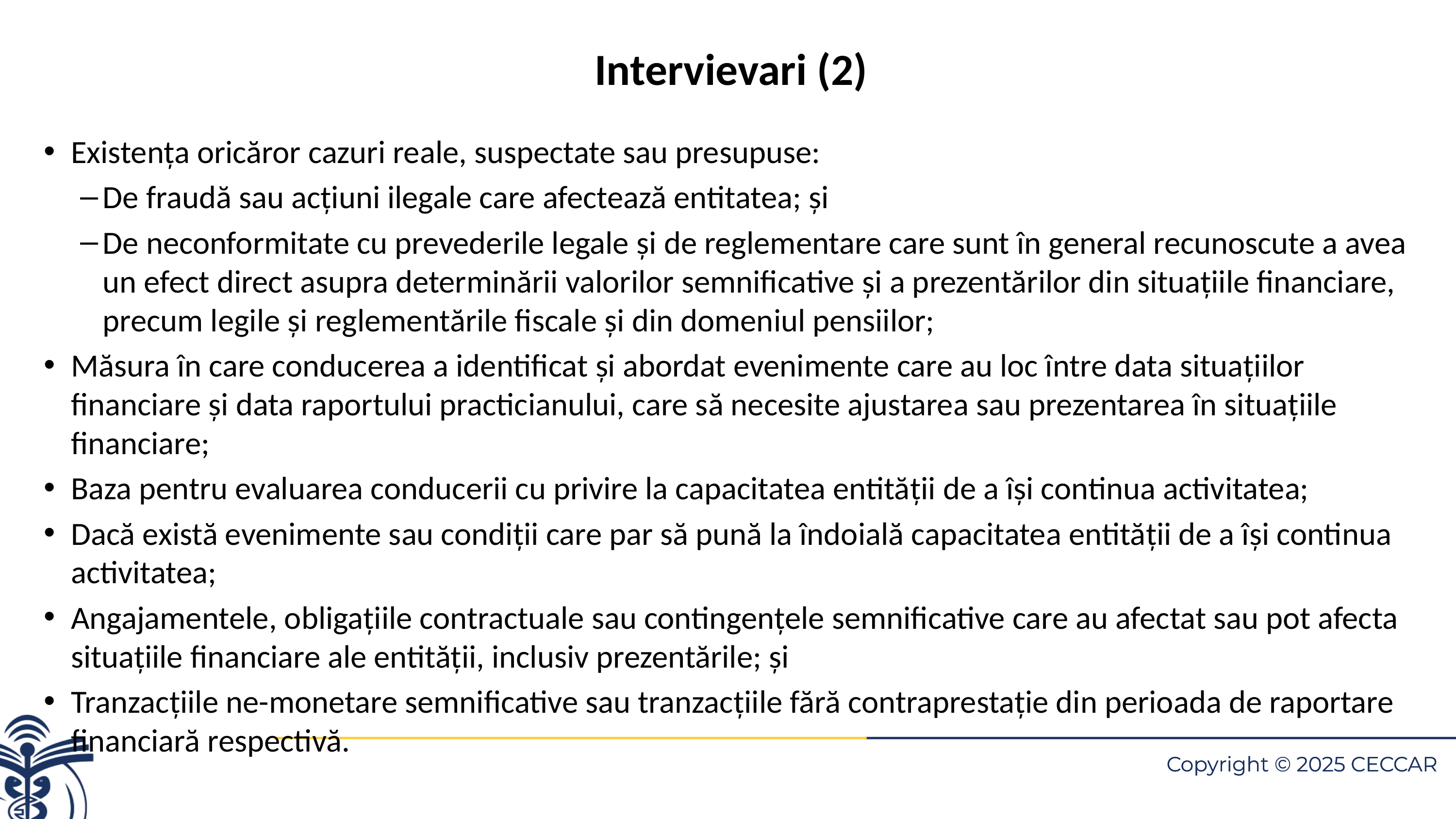

# Intervievari (2)
Existenţa oricăror cazuri reale, suspectate sau presupuse:
De fraudă sau acţiuni ilegale care afectează entitatea; şi
De neconformitate cu prevederile legale şi de reglementare care sunt în general recunoscute a avea un efect direct asupra determinării valorilor semnificative şi a prezentărilor din situaţiile financiare, precum legile şi reglementările fiscale şi din domeniul pensiilor;
Măsura în care conducerea a identificat şi abordat evenimente care au loc între data situaţiilor financiare şi data raportului practicianului, care să necesite ajustarea sau prezentarea în situaţiile financiare;
Baza pentru evaluarea conducerii cu privire la capacitatea entităţii de a îşi continua activitatea;
Dacă există evenimente sau condiţii care par să pună la îndoială capacitatea entităţii de a îşi continua activitatea;
Angajamentele, obligaţiile contractuale sau contingenţele semnifi­cative care au afectat sau pot afecta situaţiile financiare ale entităţii, inclusiv prezentările; şi
Tranzacţiile ne-monetare semnificative sau tranzacţiile fără contra­pres­taţie din perioada de raportare financiară respectivă.